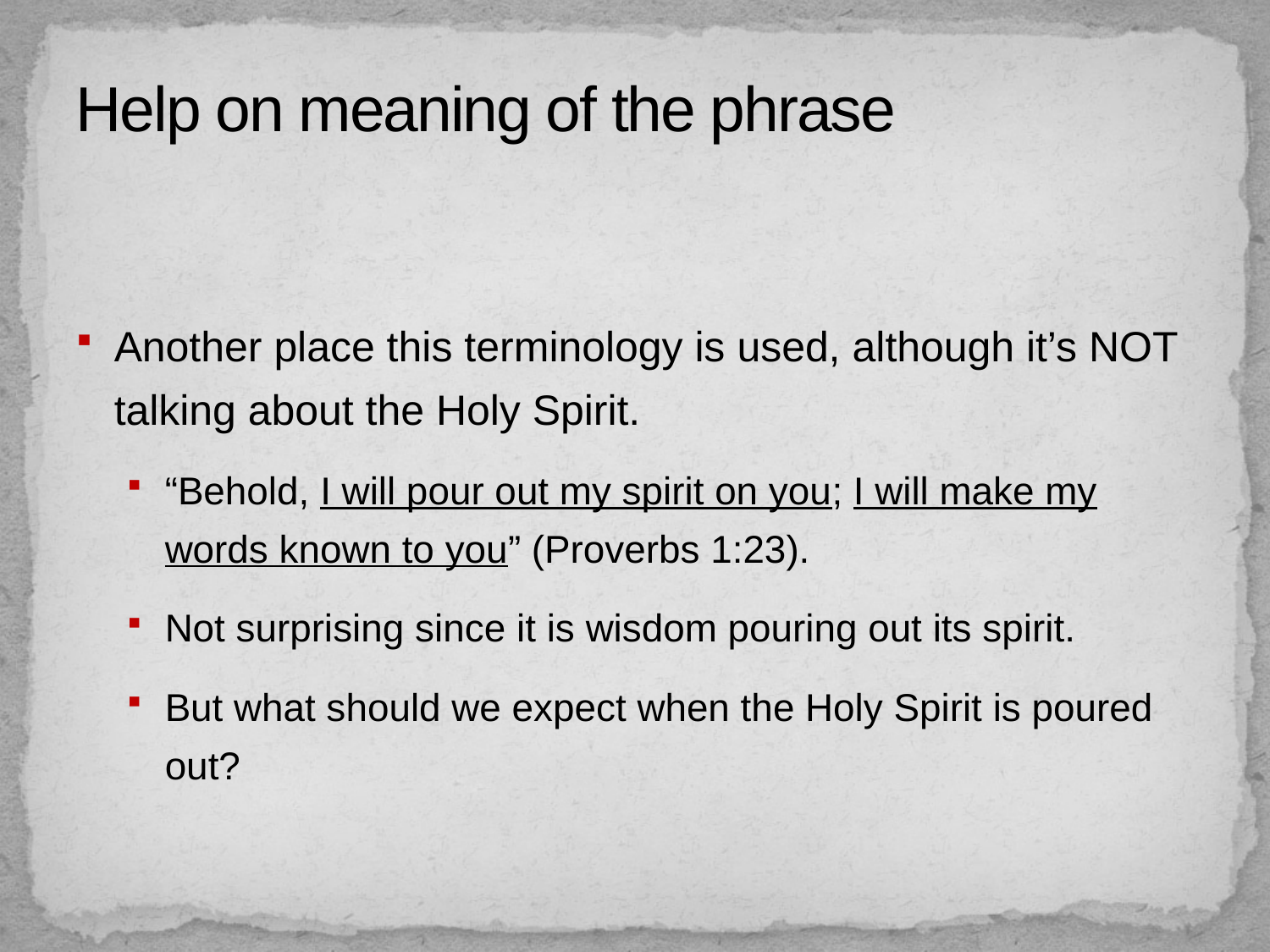

# Help on meaning of the phrase
Another place this terminology is used, although it’s NOT talking about the Holy Spirit.
“Behold, I will pour out my spirit on you; I will make my words known to you” (Proverbs 1:23).
Not surprising since it is wisdom pouring out its spirit.
But what should we expect when the Holy Spirit is poured out?